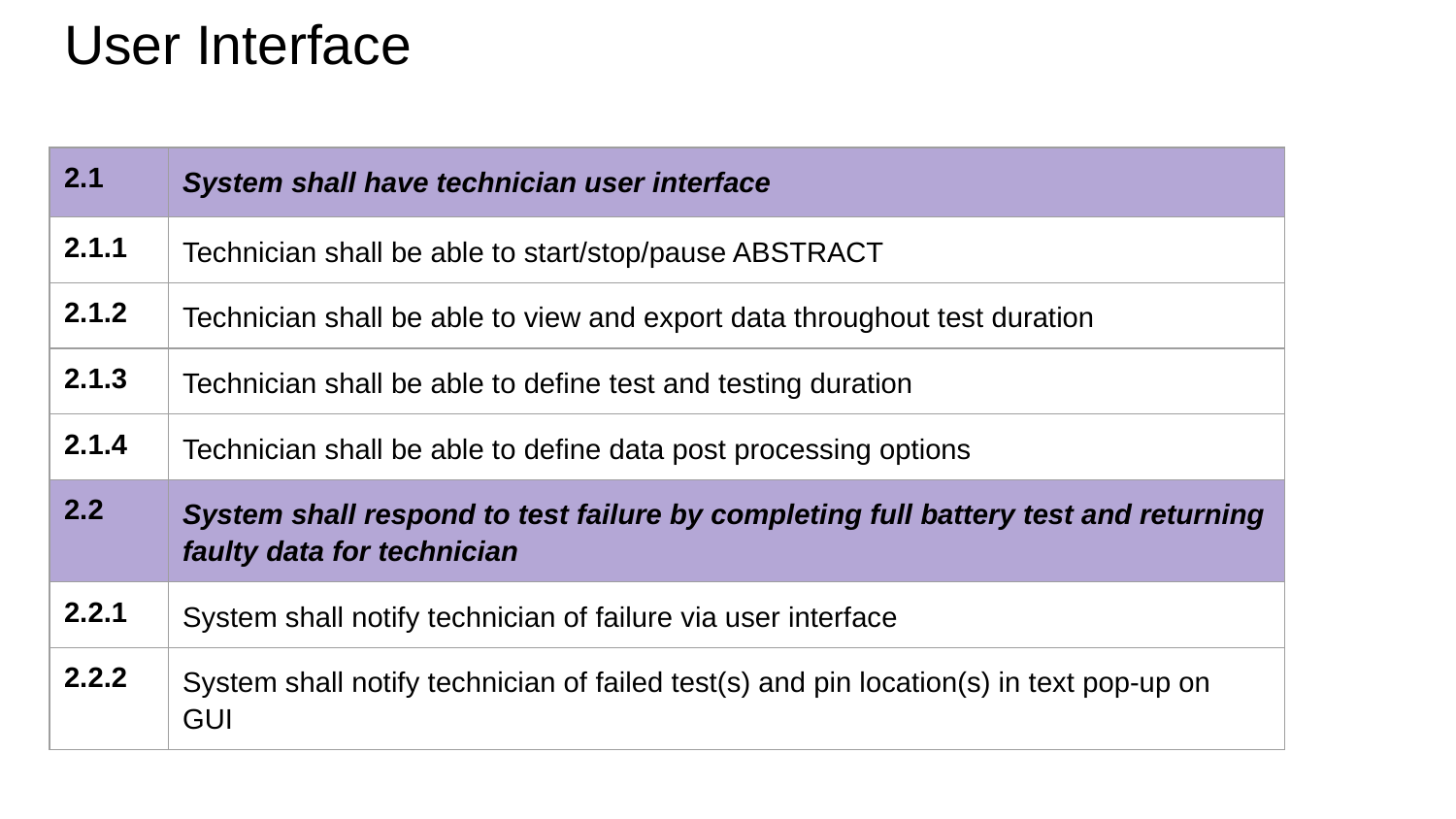

# User Interface
| 2.1 | System shall have technician user interface |
| --- | --- |
| 2.1.1 | Technician shall be able to start/stop/pause ABSTRACT |
| 2.1.2 | Technician shall be able to view and export data throughout test duration |
| 2.1.3 | Technician shall be able to define test and testing duration |
| 2.1.4 | Technician shall be able to define data post processing options |
| 2.2 | System shall respond to test failure by completing full battery test and returning faulty data for technician |
| 2.2.1 | System shall notify technician of failure via user interface |
| 2.2.2 | System shall notify technician of failed test(s) and pin location(s) in text pop-up on GUI |